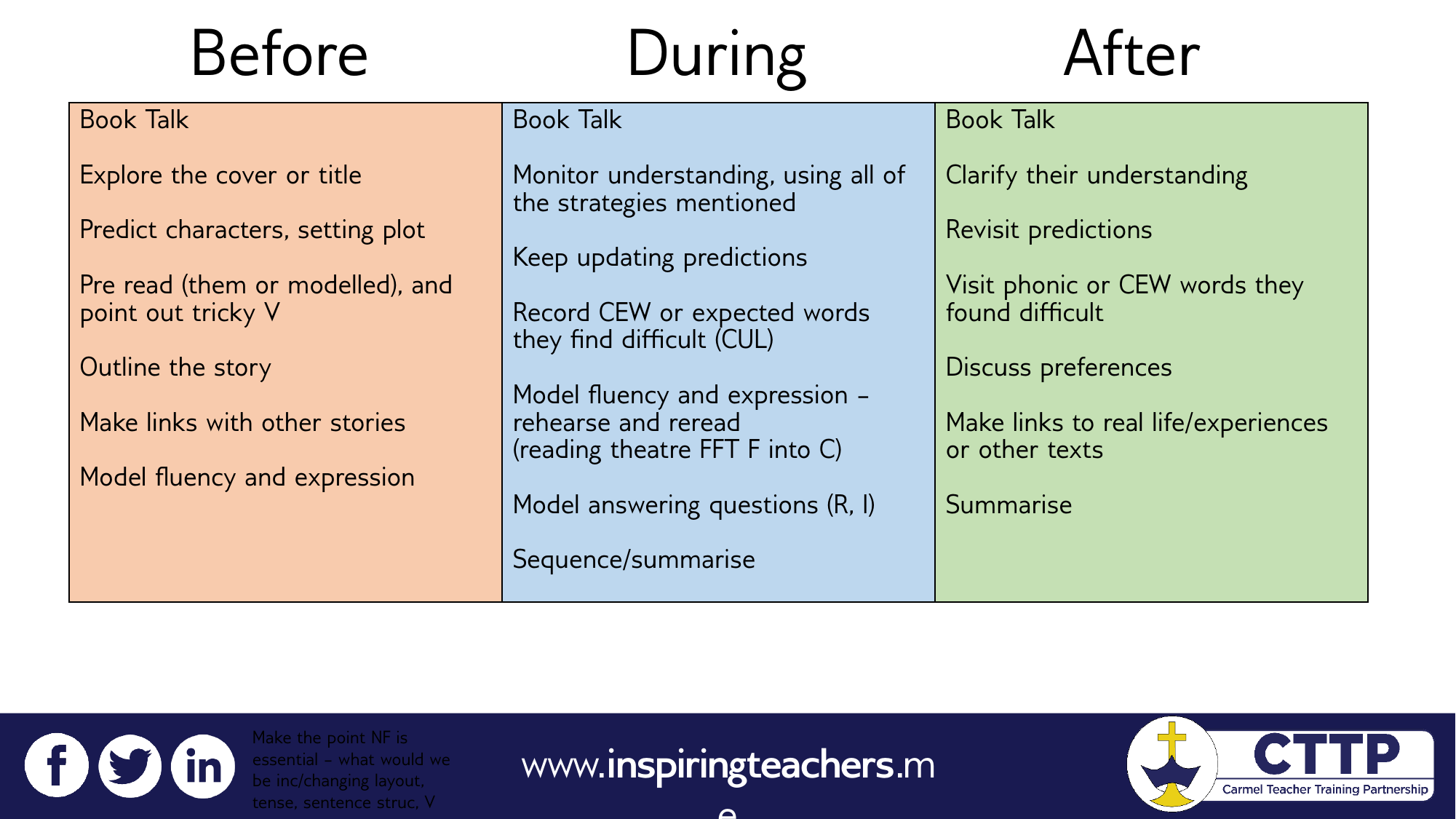

# Before			During 			After
| Book Talk Explore the cover or title Predict characters, setting plot Pre read (them or modelled), and point out tricky V Outline the story Make links with other stories Model fluency and expression | Book Talk Monitor understanding, using all of the strategies mentioned Keep updating predictions Record CEW or expected words they find difficult (CUL) Model fluency and expression – rehearse and reread (reading theatre FFT F into C) Model answering questions (R, I) Sequence/summarise | Book Talk Clarify their understanding Revisit predictions Visit phonic or CEW words they found difficult Discuss preferences Make links to real life/experiences or other texts Summarise |
| --- | --- | --- |
Make the point NF is essential – what would we be inc/changing layout, tense, sentence struc, V